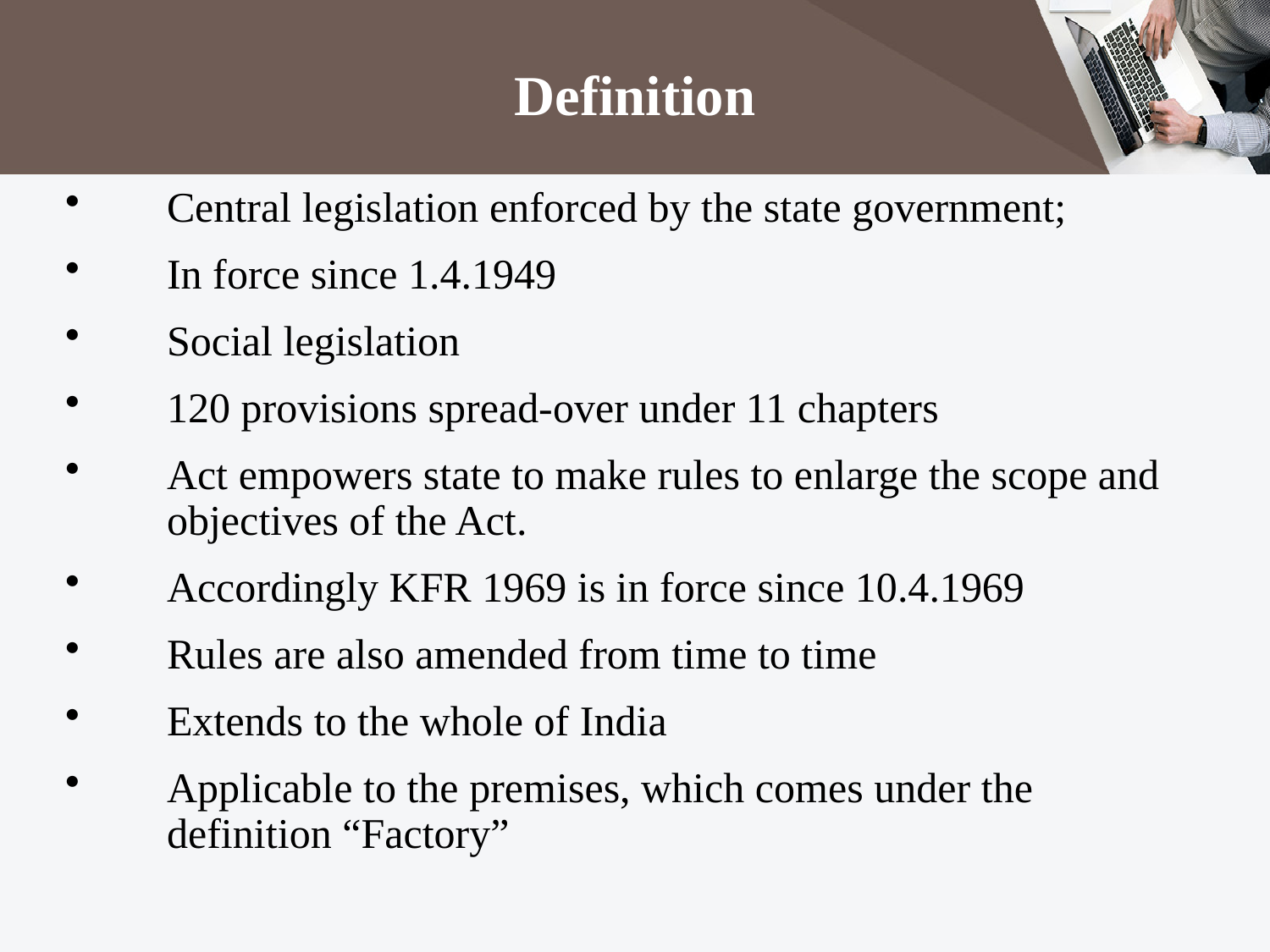

Definition
 	Central legislation enforced by the state government;
 	In force since 1.4.1949
 	Social legislation
 	120 provisions spread-over under 11 chapters
 	Act empowers state to make rules to enlarge the scope and 	objectives of the Act.
 	Accordingly KFR 1969 is in force since 10.4.1969
 	Rules are also amended from time to time
 	Extends to the whole of India
 	Applicable to the premises, which comes under the 		definition “Factory”